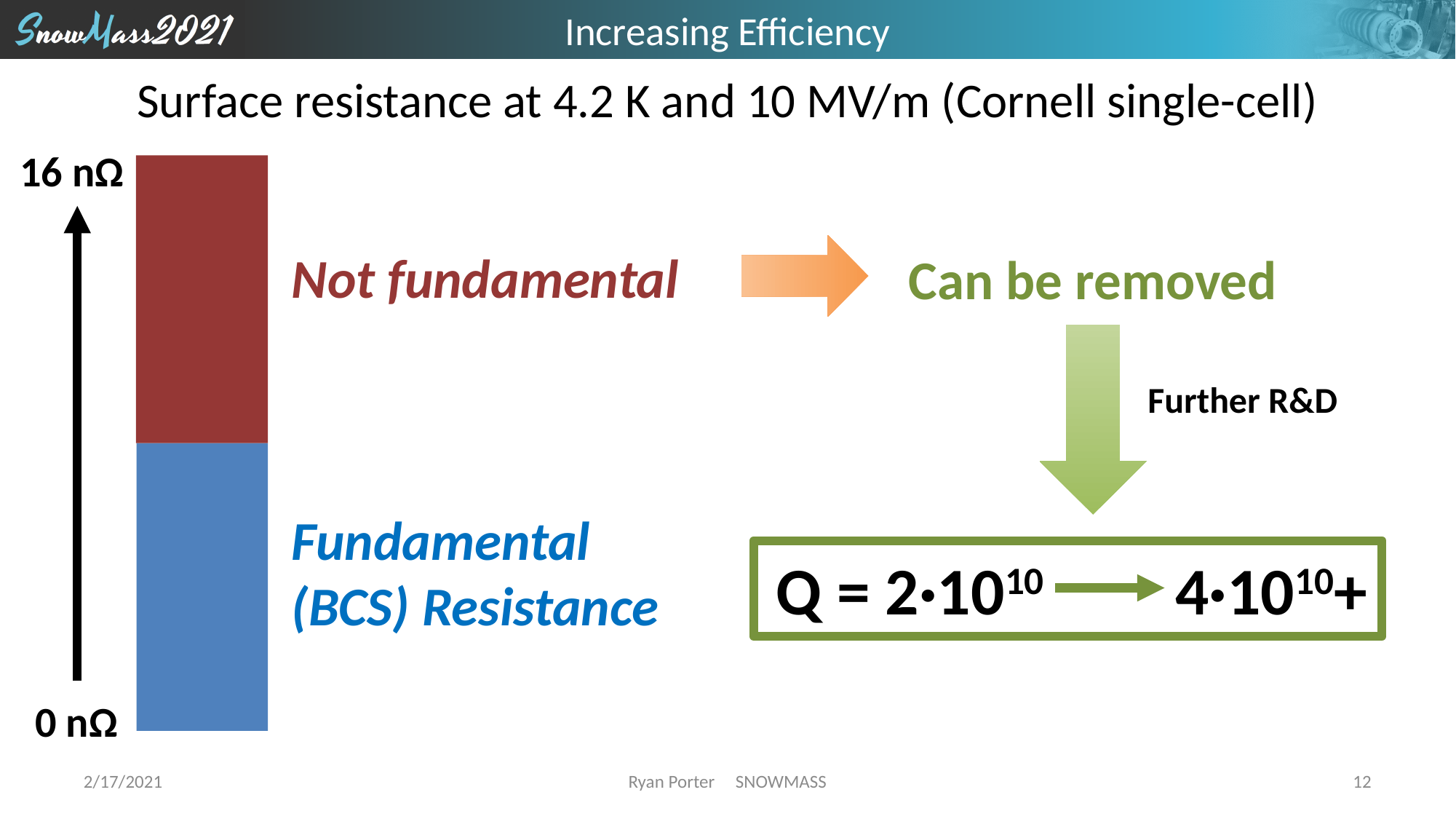

# Increasing Efficiency
Surface resistance at 4.2 K and 10 MV/m (Cornell single-cell)
16 nΩ

Not fundamental

Fundamental (BCS) Resistance

Can be removed

Further R&D

Q = 2·1010
4·1010+
0 nΩ
2/17/2021
Ryan Porter     SNOWMASS
12